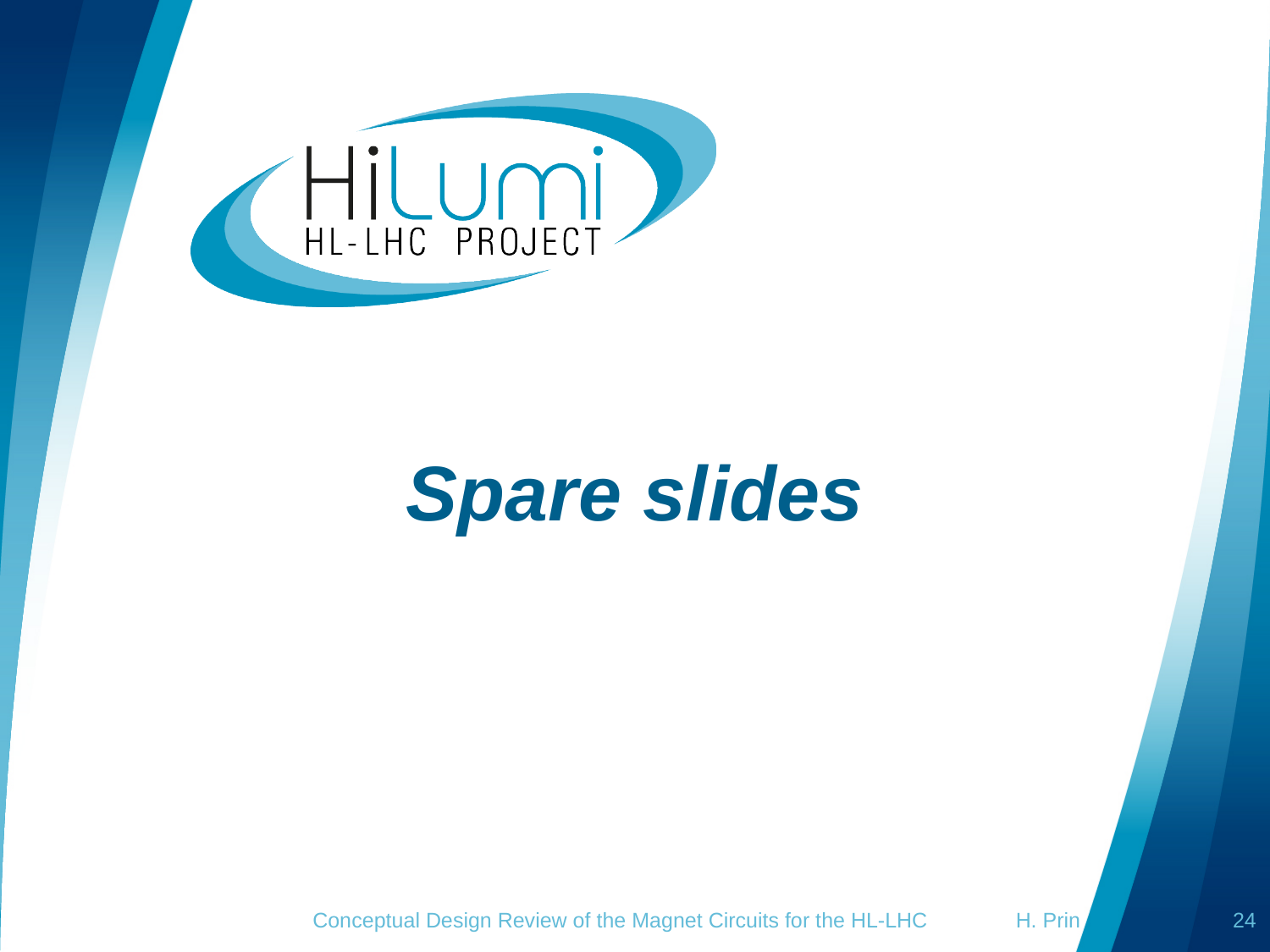

# Spare slides
Conceptual Design Review of the Magnet Circuits for the HL-LHC               H. Prin
24